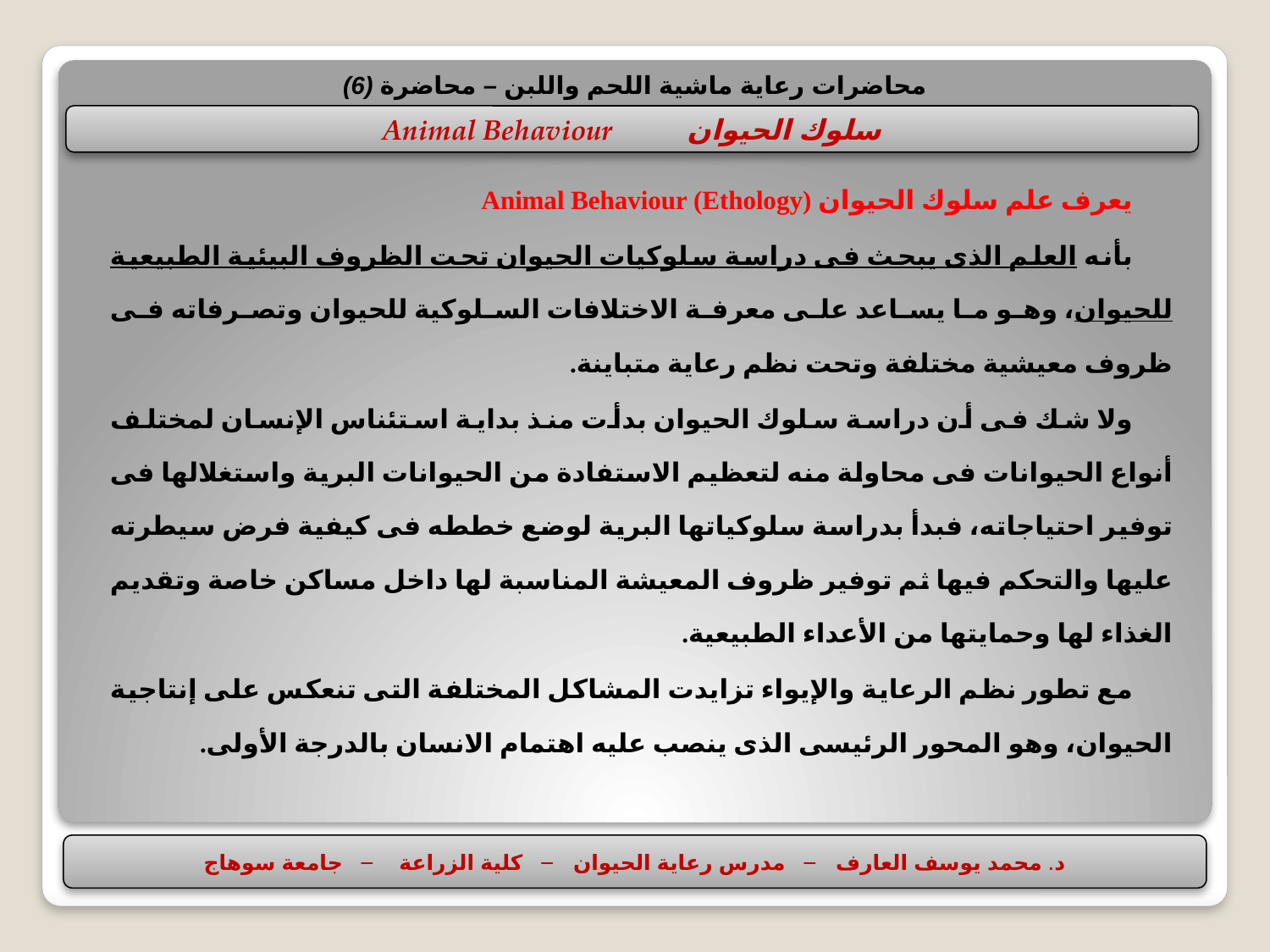

محاضرات رعاية ماشية اللحم واللبن – محاضرة (6)
سلوك الحيوان         Animal Behaviour
يعرف علم سلوك الحيوان Animal Behaviour (Ethology)
بأنه العلم الذى يبحث فى دراسة سلوكيات الحيوان تحت الظروف البيئية الطبيعية للحيوان، وهو ما يساعد على معرفة الاختلافات السلوكية للحيوان وتصرفاته فى ظروف معيشية مختلفة وتحت نظم رعاية متباينة.
ولا شك فى أن دراسة سلوك الحيوان بدأت منذ بداية استئناس الإنسان لمختلف أنواع الحيوانات فى محاولة منه لتعظيم الاستفادة من الحيوانات البرية واستغلالها فى توفير احتياجاته، فبدأ بدراسة سلوكياتها البرية لوضع خططه فى كيفية فرض سيطرته عليها والتحكم فيها ثم توفير ظروف المعيشة المناسبة لها داخل مساكن خاصة وتقديم الغذاء لها وحمايتها من الأعداء الطبيعية.
مع تطور نظم الرعاية والإيواء تزايدت المشاكل المختلفة التى تنعكس على إنتاجية الحيوان، وهو المحور الرئيسى الذى ينصب عليه اهتمام الانسان بالدرجة الأولى.
د. محمد يوسف العارف   –   مدرس رعاية الحيوان   –   كلية الزراعة    –   جامعة سوهاج